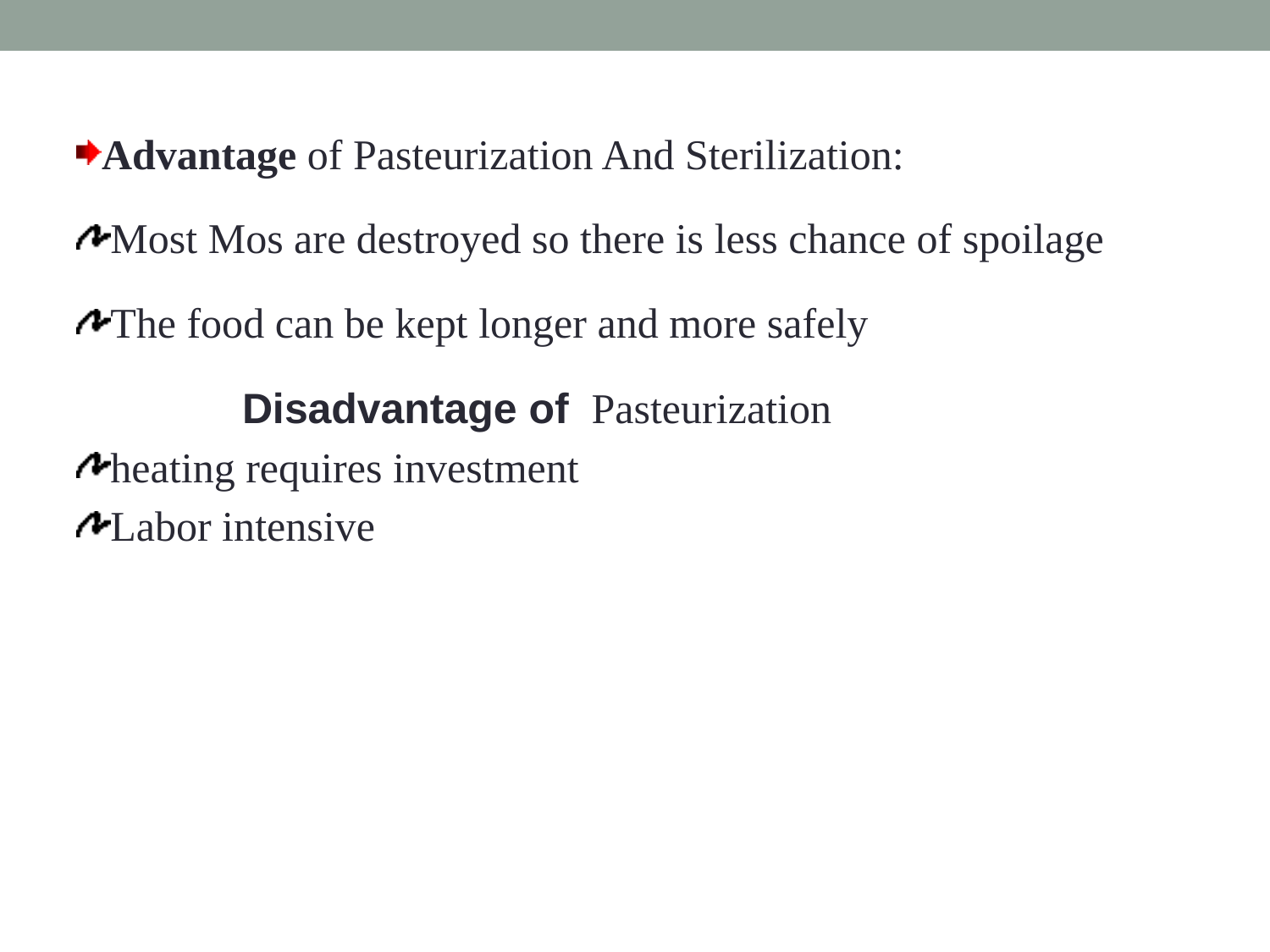

Advantage of Pasteurization And Sterilization:
Most Mos are destroyed so there is less chance of spoilage
The food can be kept longer and more safely
              Disadvantage of  Pasteurization
heating requires investment
Labor intensive